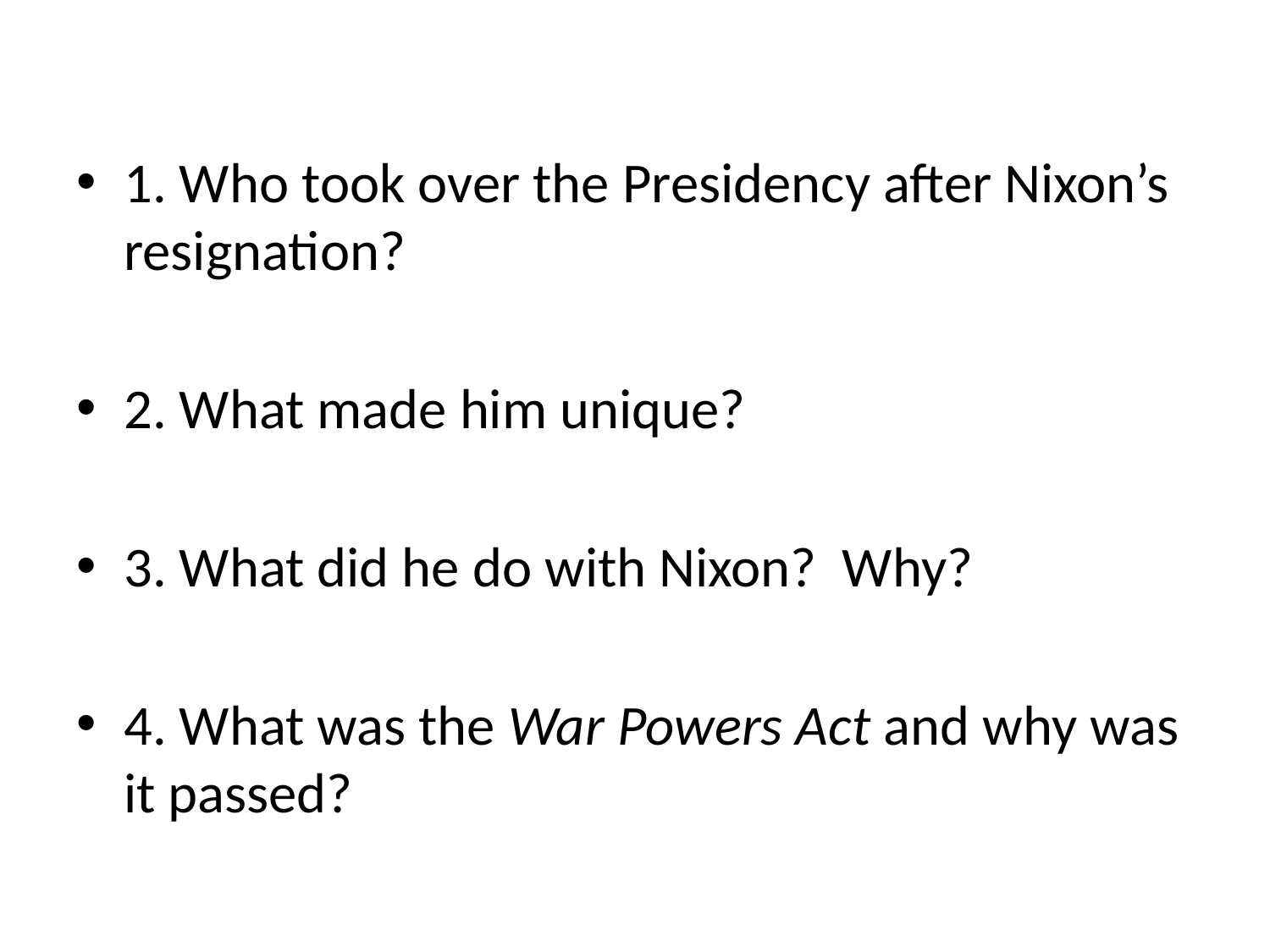

#
1. Who took over the Presidency after Nixon’s resignation?

2. What made him unique?

3. What did he do with Nixon?  Why?

4. What was the War Powers Act and why was it passed?